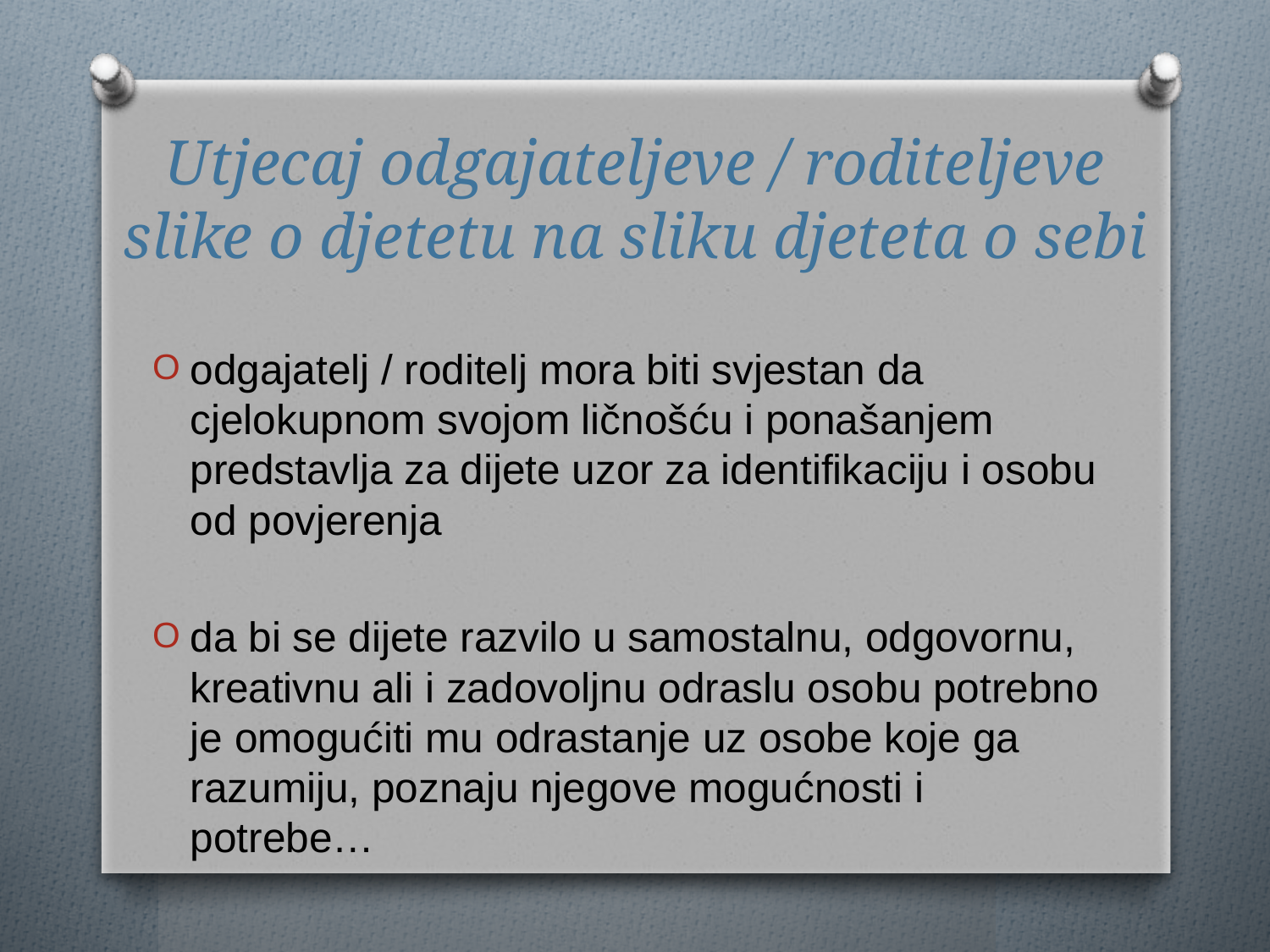

# Utjecaj odgajateljeve / roditeljeve slike o djetetu na sliku djeteta o sebi
odgajatelj / roditelj mora biti svjestan da cjelokupnom svojom ličnošću i ponašanjem predstavlja za dijete uzor za identifikaciju i osobu od povjerenja

da bi se dijete razvilo u samostalnu, odgovornu, kreativnu ali i zadovoljnu odraslu osobu potrebno je omogućiti mu odrastanje uz osobe koje ga razumiju, poznaju njegove mogućnosti i potrebe…